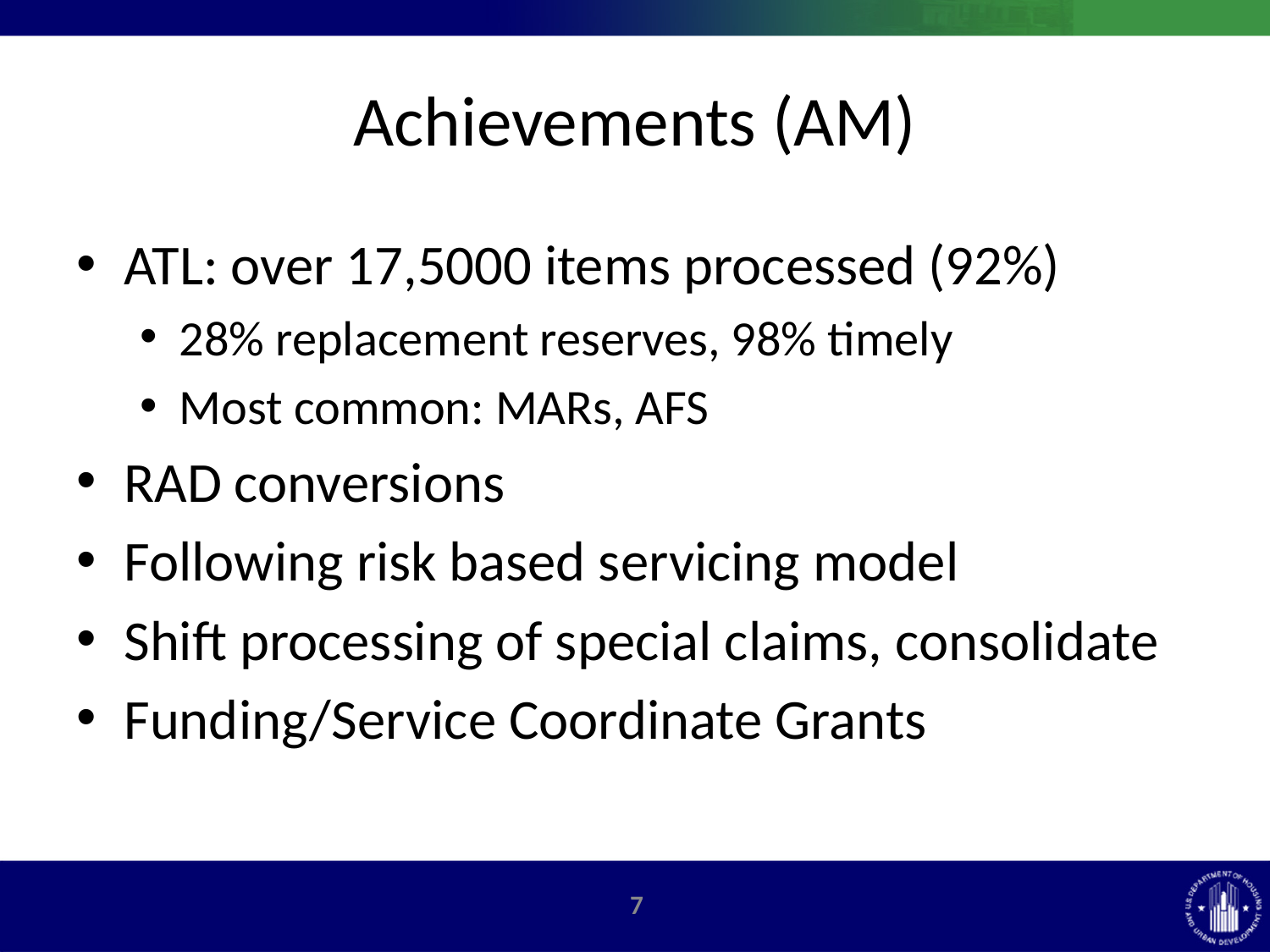

# Achievements (AM)
ATL: over 17,5000 items processed (92%)
28% replacement reserves, 98% timely
Most common: MARs, AFS
RAD conversions
Following risk based servicing model
Shift processing of special claims, consolidate
Funding/Service Coordinate Grants

7